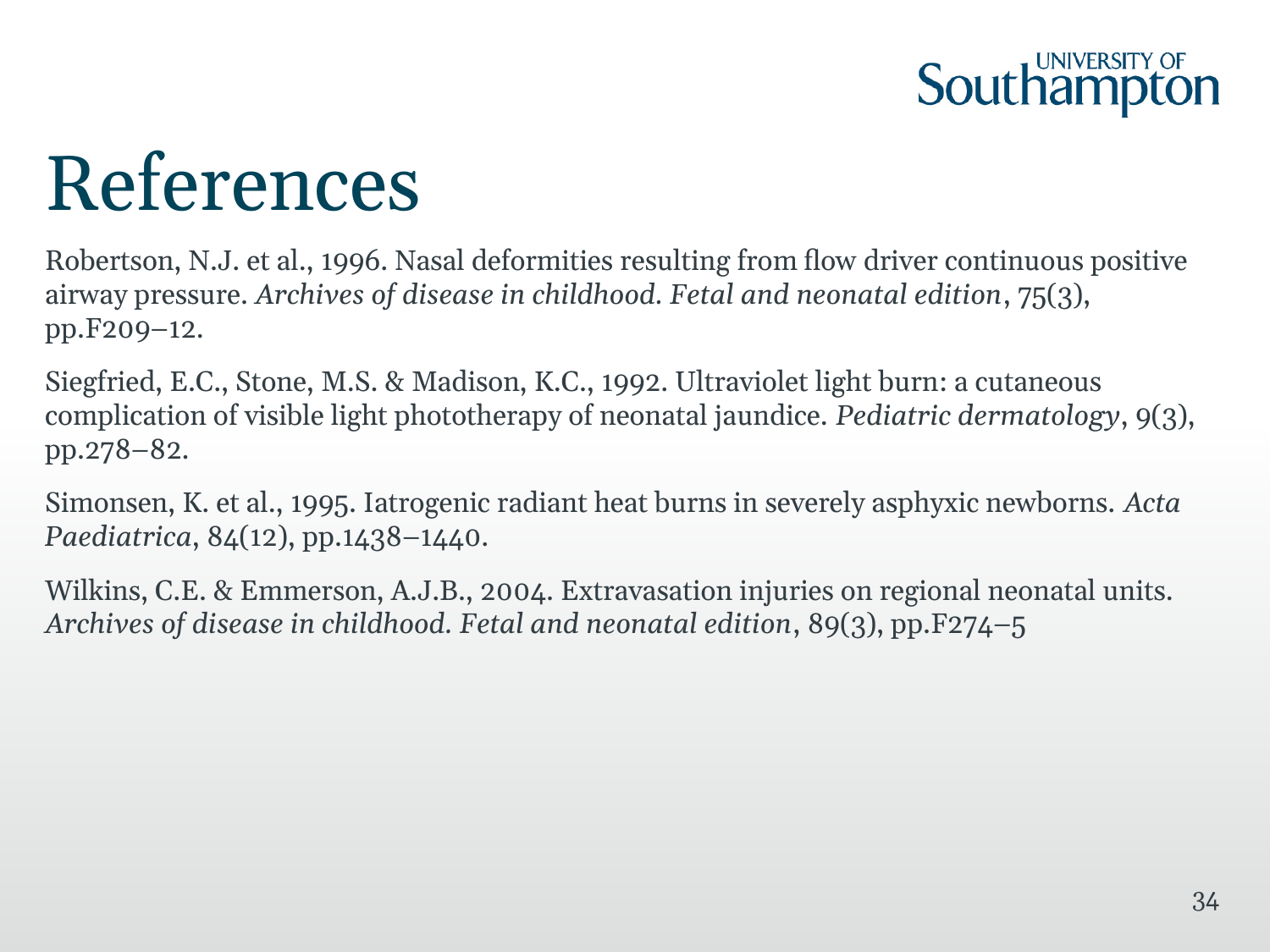

# References
Robertson, N.J. et al., 1996. Nasal deformities resulting from flow driver continuous positive airway pressure. Archives of disease in childhood. Fetal and neonatal edition, 75(3), pp.F209–12.
Siegfried, E.C., Stone, M.S. & Madison, K.C., 1992. Ultraviolet light burn: a cutaneous complication of visible light phototherapy of neonatal jaundice. Pediatric dermatology, 9(3), pp.278–82.
Simonsen, K. et al., 1995. Iatrogenic radiant heat burns in severely asphyxic newborns. Acta Paediatrica, 84(12), pp.1438–1440.
Wilkins, C.E. & Emmerson, A.J.B., 2004. Extravasation injuries on regional neonatal units. Archives of disease in childhood. Fetal and neonatal edition, 89(3), pp.F274–5

34